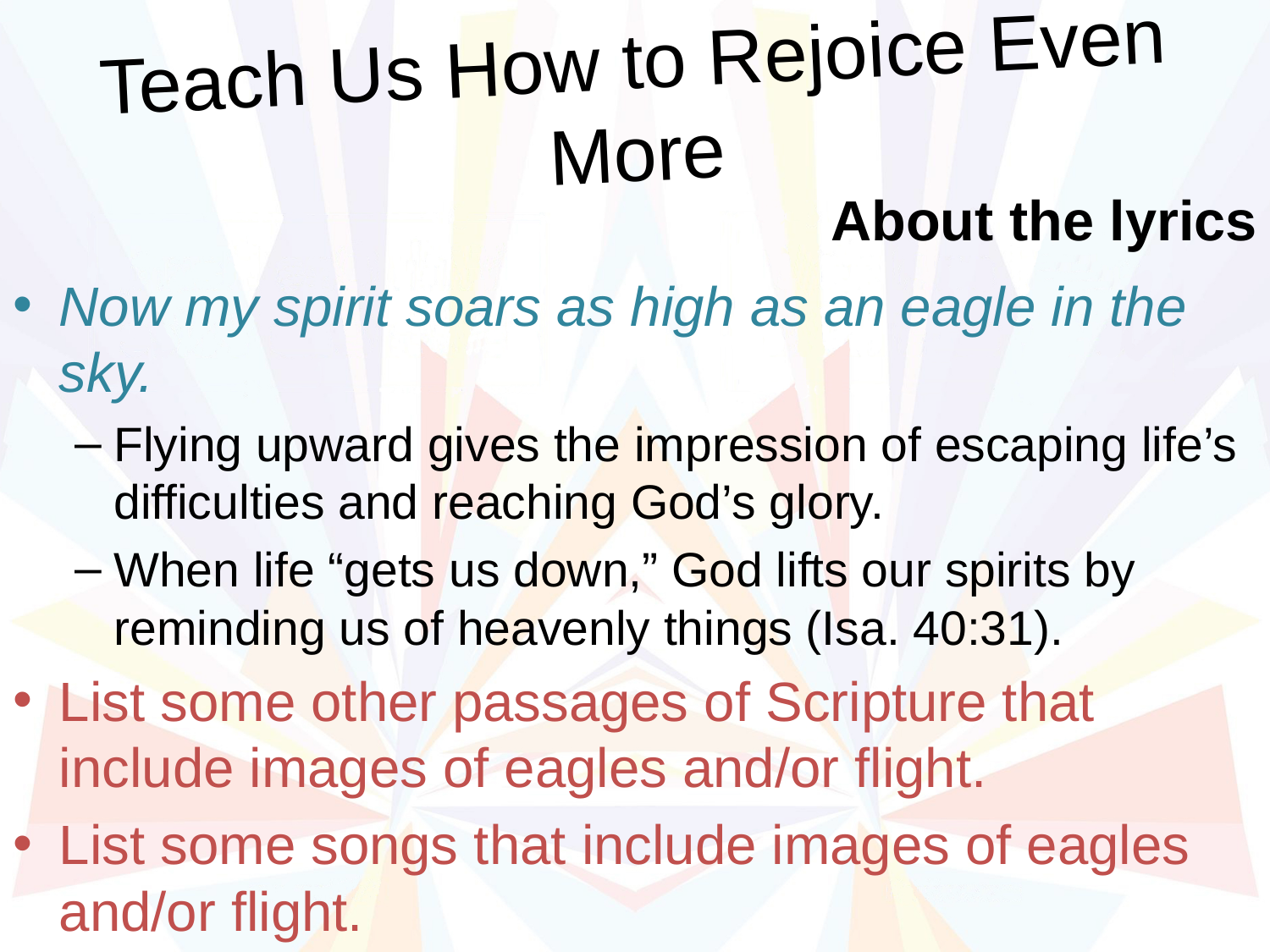

# Teach Us How to Rejoice Even More
About the lyrics
Now my spirit soars as high as an eagle in the sky.
Flying upward gives the impression of escaping life’s difficulties and reaching God’s glory.
When life “gets us down,” God lifts our spirits by reminding us of heavenly things (Isa. 40:31).
List some other passages of Scripture that include images of eagles and/or flight.
List some songs that include images of eagles and/or flight.